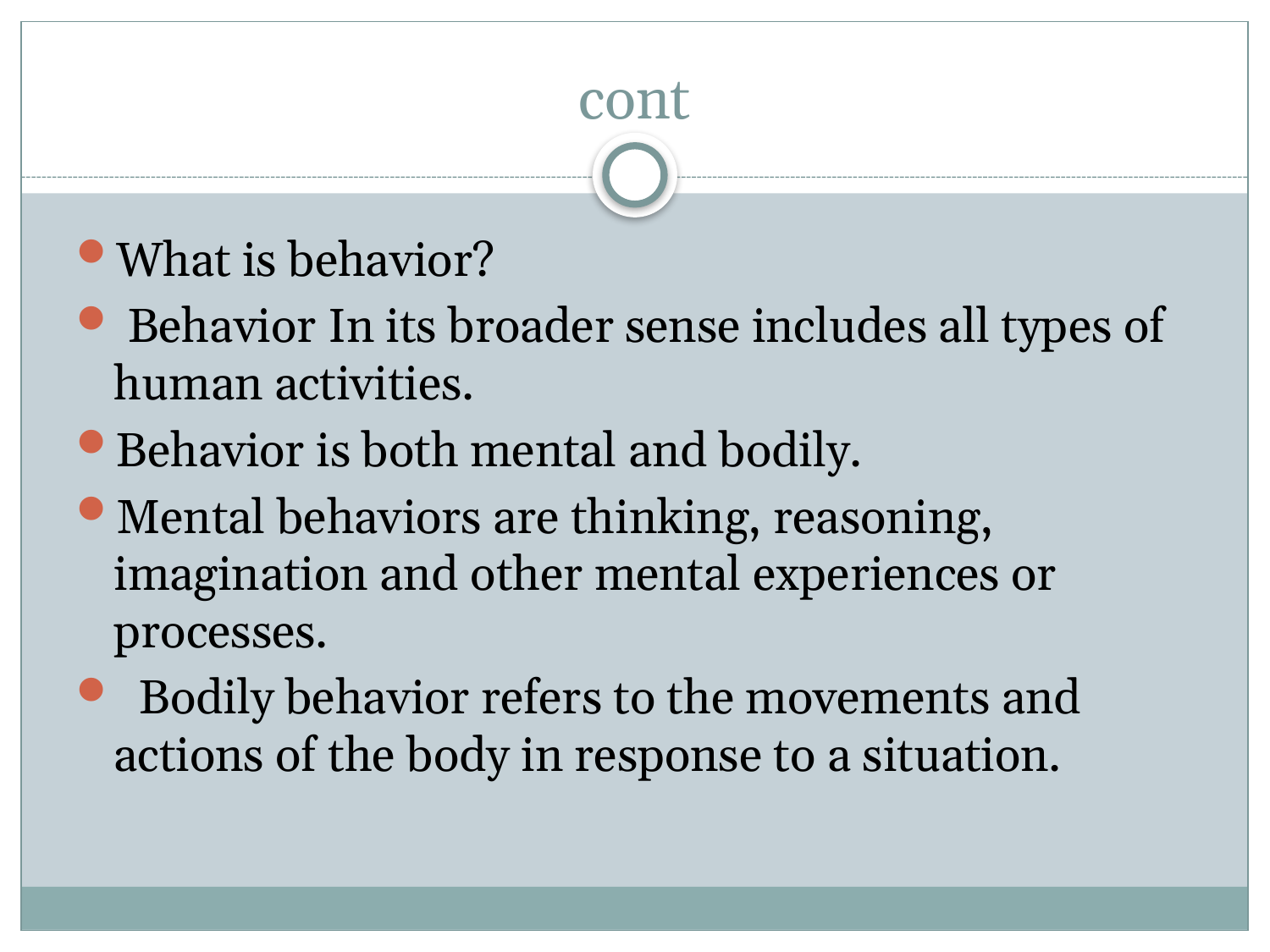

# cont
What is behavior?
 Behavior In its broader sense includes all types of human activities.
Behavior is both mental and bodily. 
Mental behaviors are thinking, reasoning, imagination and other mental experiences or processes.
  Bodily behavior refers to the movements and actions of the body in response to a situation.